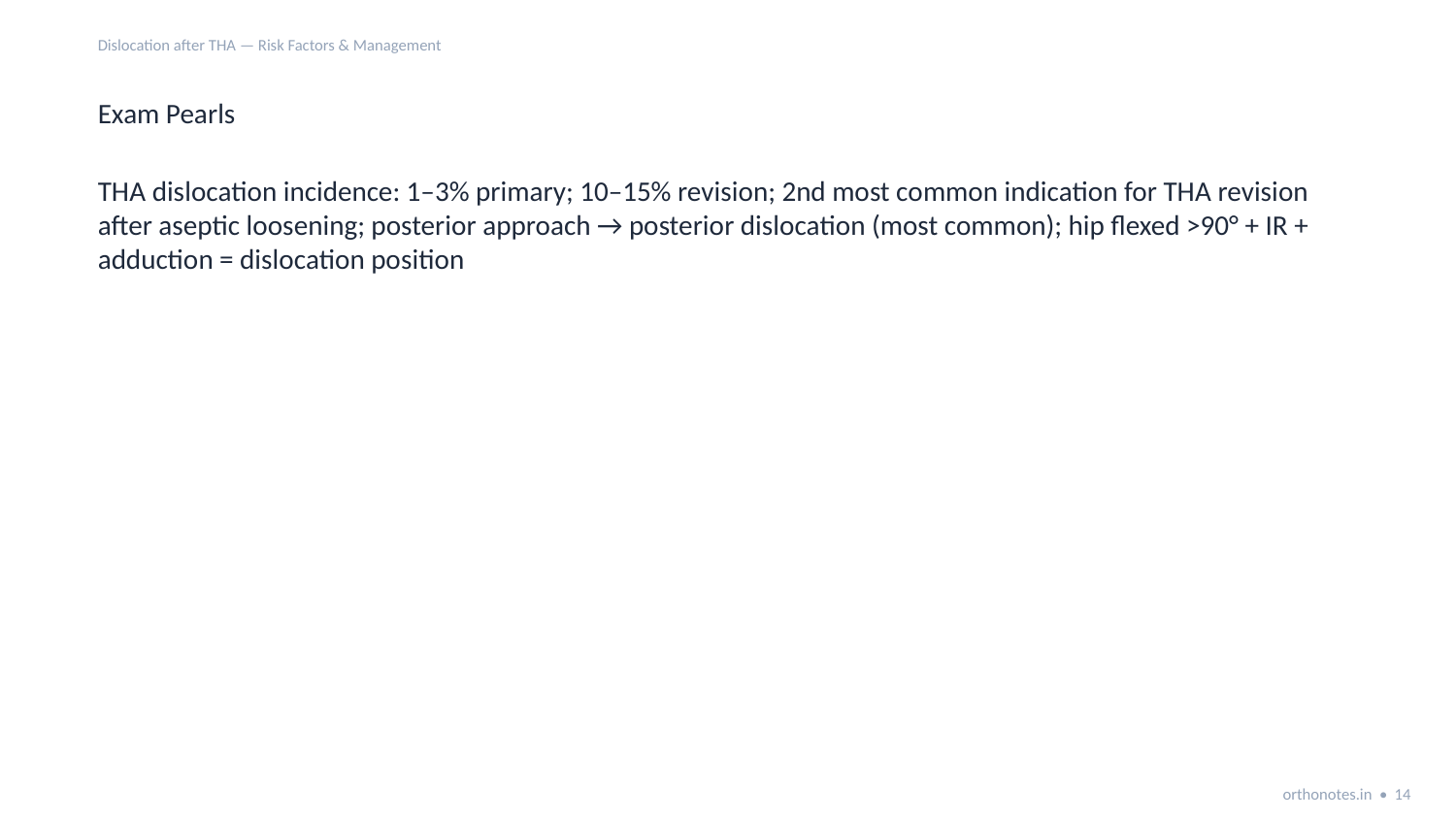

Dislocation after THA — Risk Factors & Management
Exam Pearls
THA dislocation incidence: 1–3% primary; 10–15% revision; 2nd most common indication for THA revision after aseptic loosening; posterior approach → posterior dislocation (most common); hip flexed >90° + IR + adduction = dislocation position
orthonotes.in  •  14